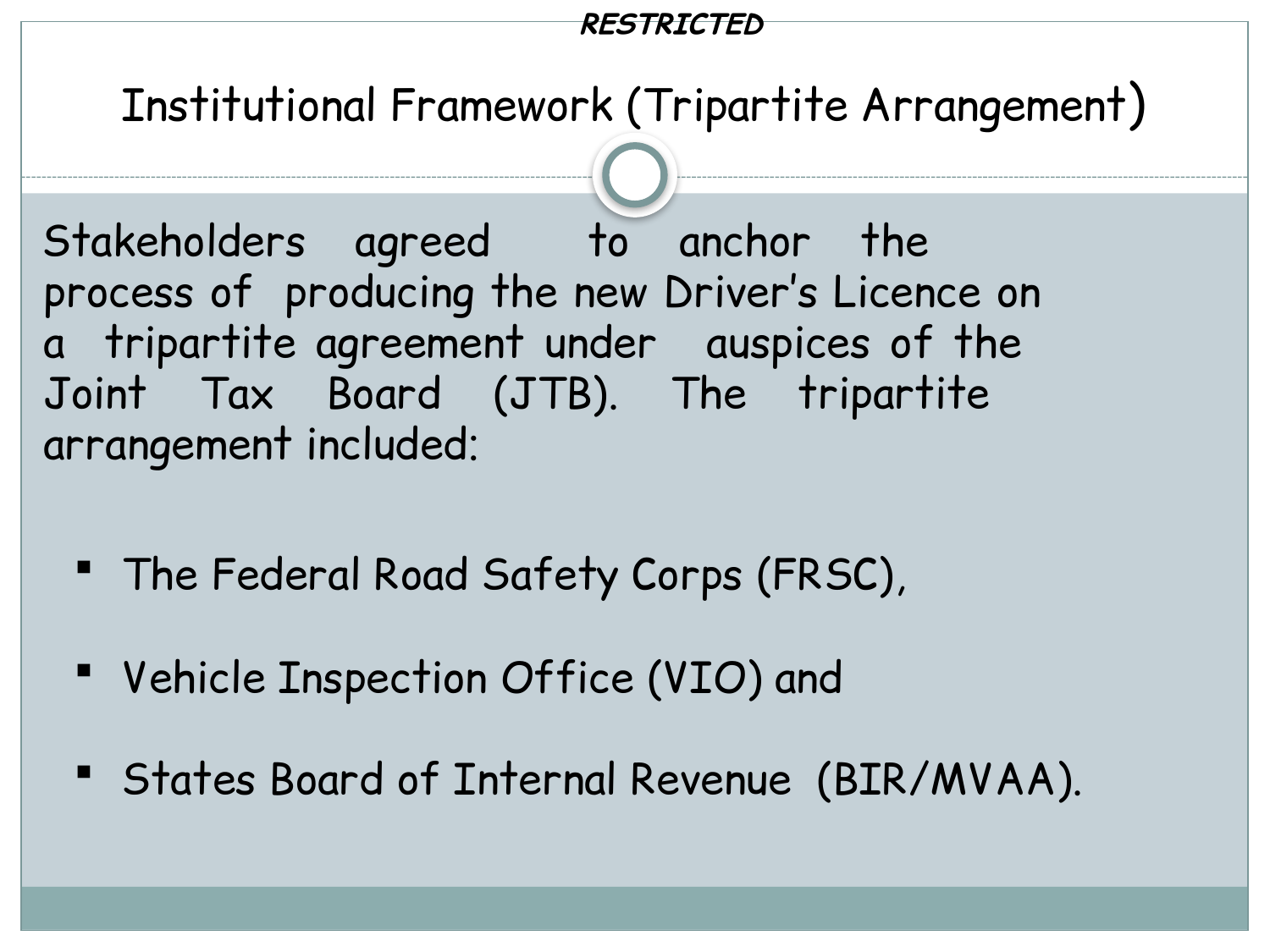

RESTRICTED
# Institutional Framework (Tripartite Arrangement)
Stakeholders agreed	to anchor the	process of  producing the new Driver’s Licence on a  tripartite agreement under	auspices of the  Joint Tax Board (JTB). The tripartite  arrangement included:

The Federal Road Safety Corps (FRSC),

Vehicle Inspection Office (VIO) and

States Board of Internal Revenue  (BIR/MVAA).